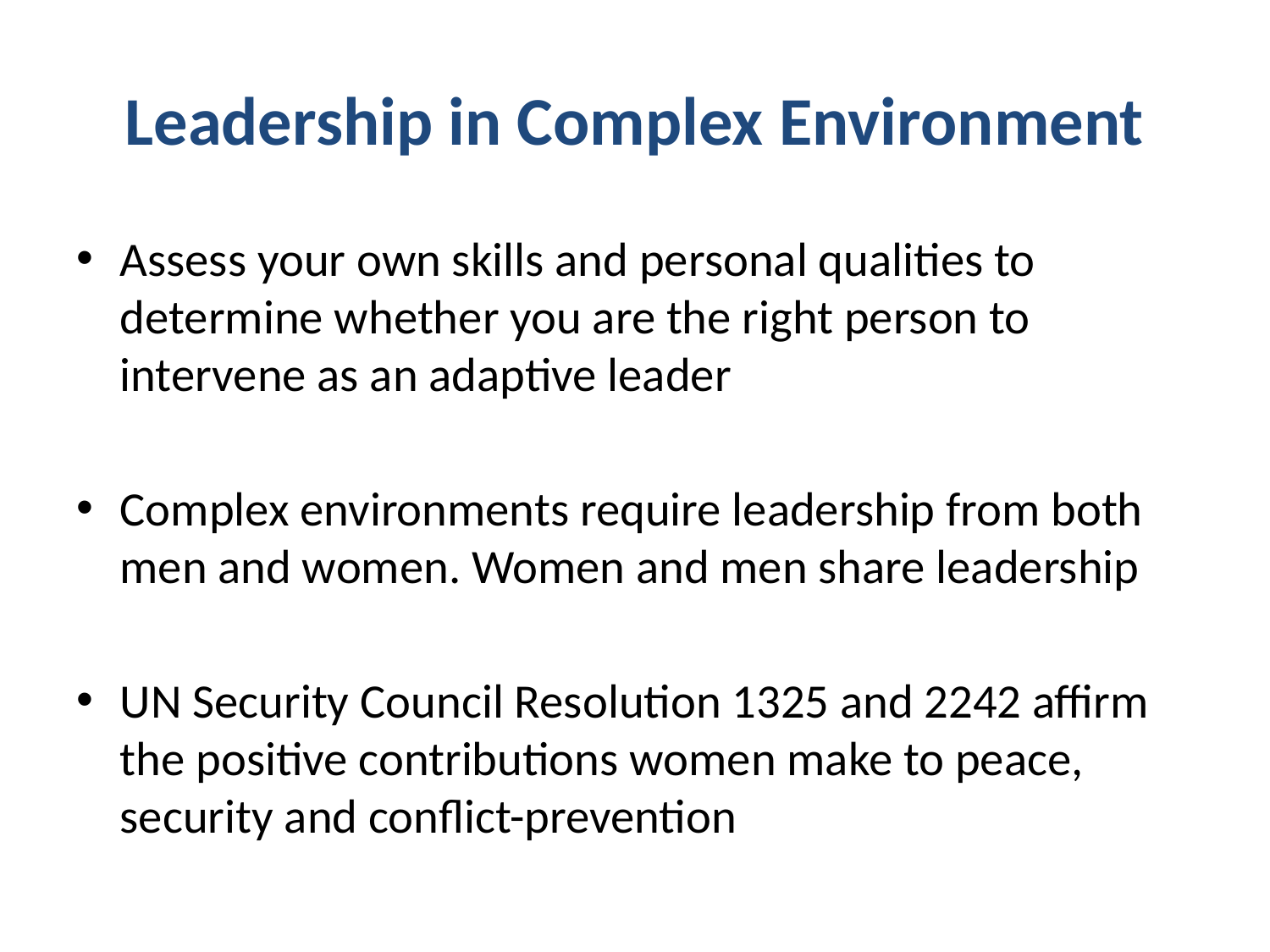

# Leadership in Complex Environment
Assess your own skills and personal qualities to determine whether you are the right person to intervene as an adaptive leader

Complex environments require leadership from both men and women. Women and men share leadership

UN Security Council Resolution 1325 and 2242 affirm the positive contributions women make to peace, security and conflict-prevention